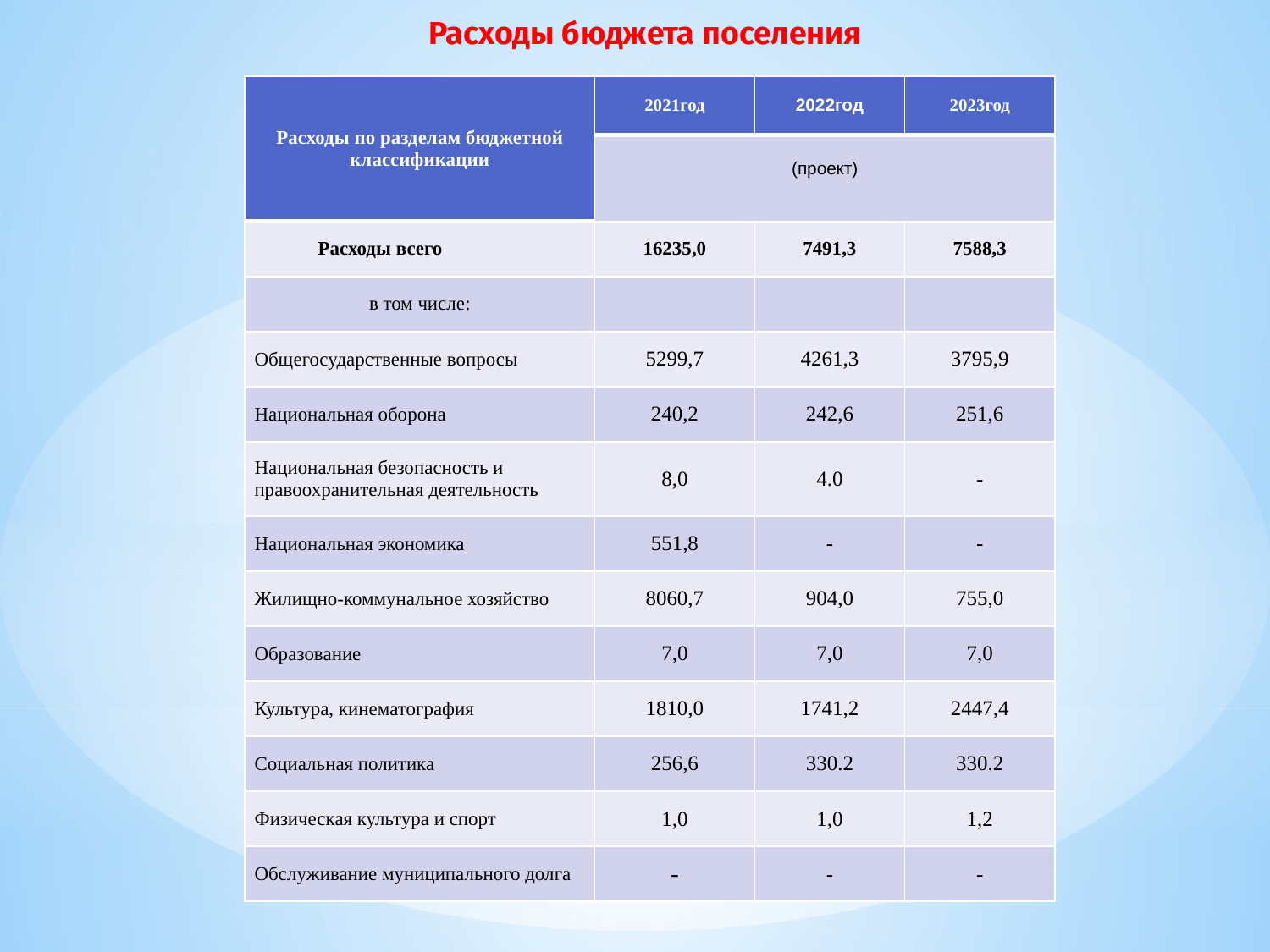

# Расходы бюджета поселения
| Расходы по разделам бюджетной классификации | 2021год | 2022год | 2023год |
| --- | --- | --- | --- |
|  | (проект) |  |  |
| Расходы всего | 16235,0 | 7491,3 | 7588,3 |
| в том числе: |  |  |  |
| Общегосударственные вопросы | 5299,7 | 4261,3 | 3795,9 |
| Национальная оборона | 240,2 | 242,6 | 251,6 |
| Национальная безопасность и правоохранительная деятельность | 8,0 | 4.0 | - |
| Национальная экономика | 551,8 | - | - |
| Жилищно-коммунальное хозяйство | 8060,7 | 904,0 | 755,0 |
| Образование | 7,0 | 7,0 | 7,0 |
| Культура, кинематография | 1810,0 | 1741,2 | 2447,4 |
| Социальная политика | 256,6 | 330.2 | 330.2 |
| Физическая культура и спорт | 1,0 | 1,0 | 1,2 |
| Обслуживание муниципального долга | - | - | - |